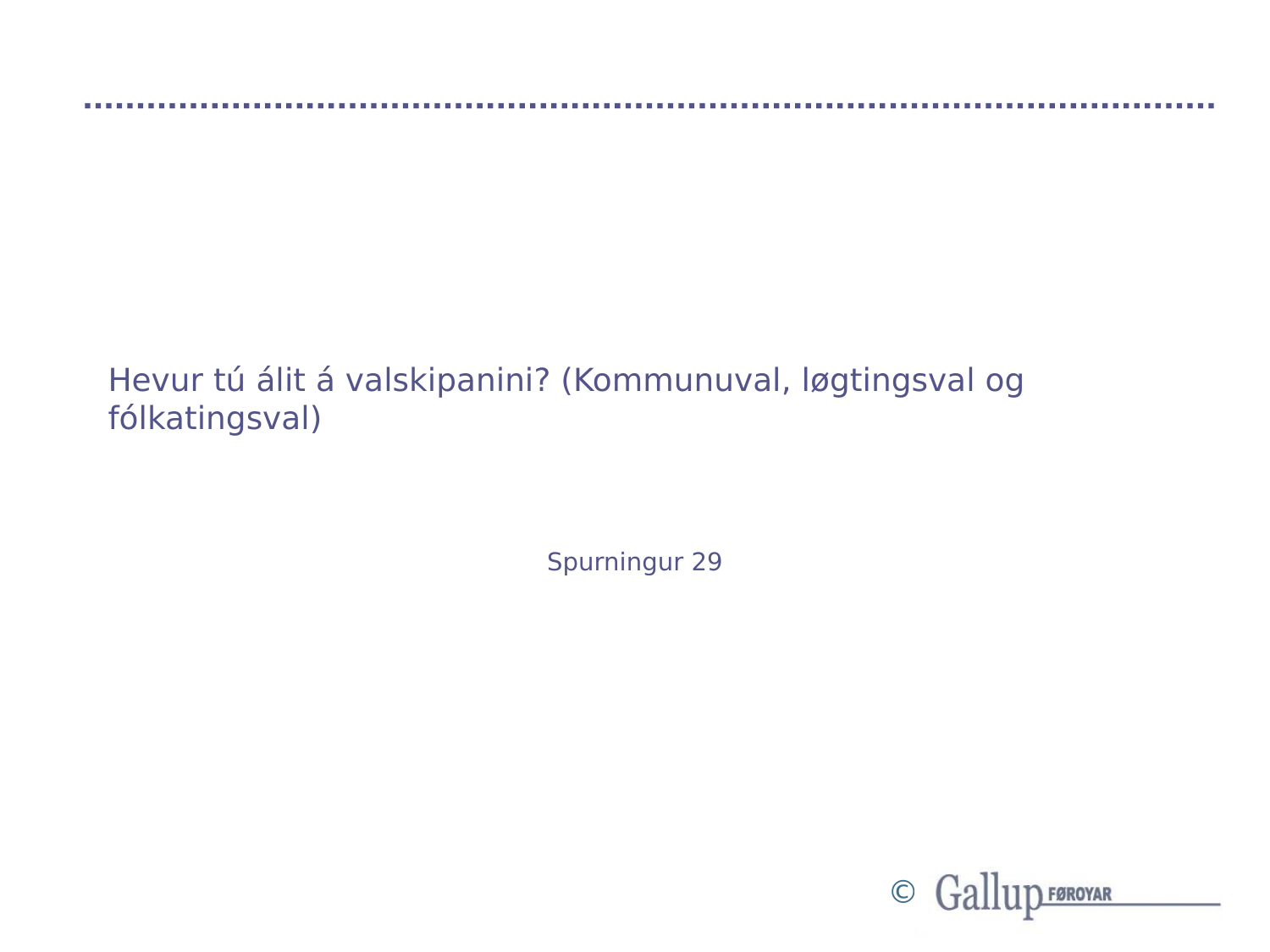

# Hevur tú álit á valskipanini? (Kommunuval, løgtingsval og fólkatingsval)
Spurningur 29